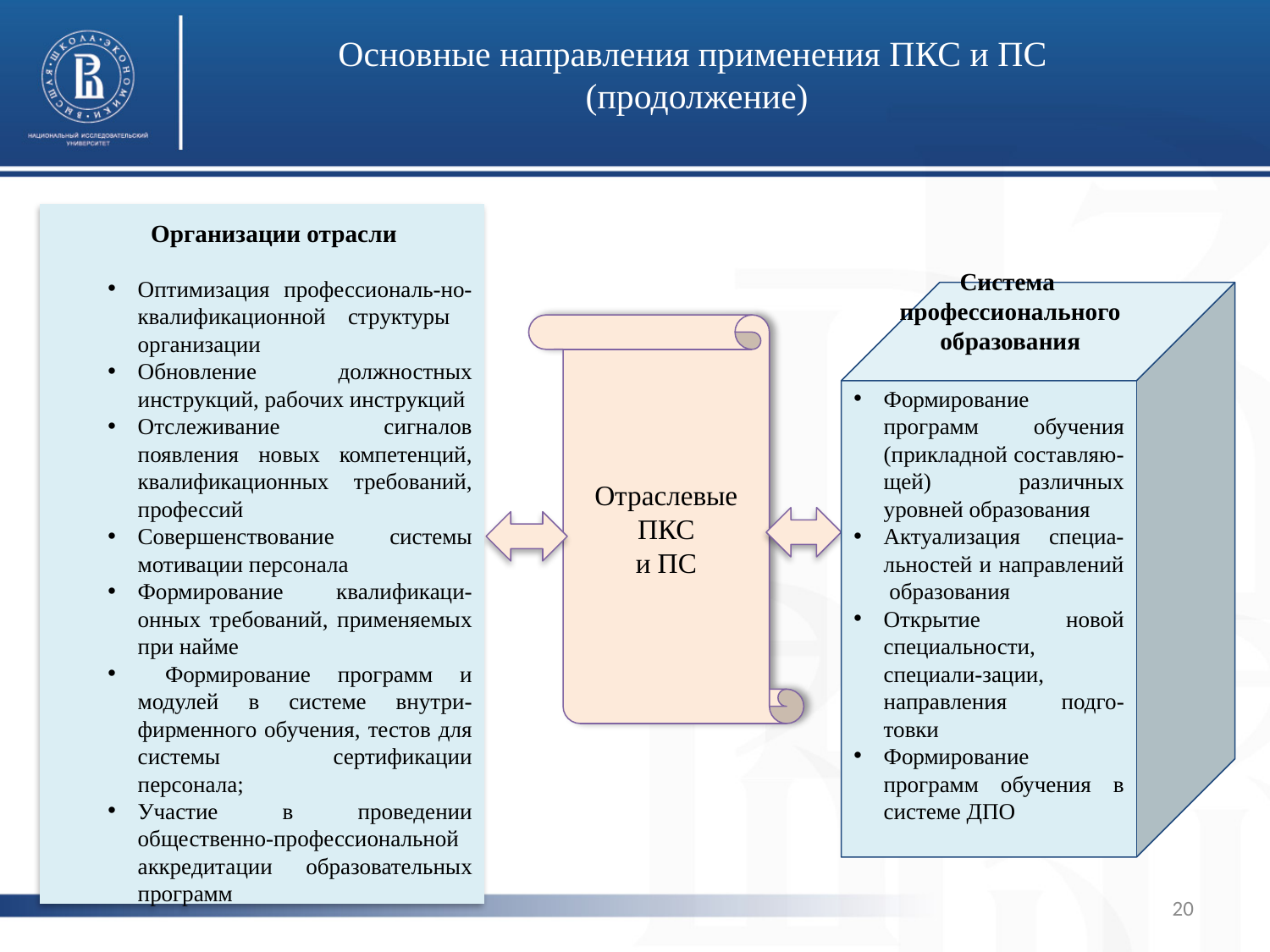

# Основные направления применения ПКС и ПС (продолжение)

       Организации отрасли

Оптимизация профессиональ-но-квалификационной структуры  организации
Обновление должностных инструкций, рабочих инструкций
Отслеживание сигналов появления новых компетенций, квалификационных требований, профессий
Совершенствование системы мотивации персонала
Формирование квалификаци-онных требований, применяемых при найме
 Формирование программ и модулей в системе внутри-фирменного обучения, тестов для системы сертификации персонала;
Участие в проведении общественно-профессиональной аккредитации образовательных программ

         Система
       профессионального
       образования

Формирование программ обучения (прикладной составляю-щей) различных уровней образования
Актуализация специа-льностей и направлений  образования
Открытие новой специальности, специали-зации, направления подго-товки
Формирование программ обучения в системе ДПО

Отраслевые
 ПКС
и ПС

20